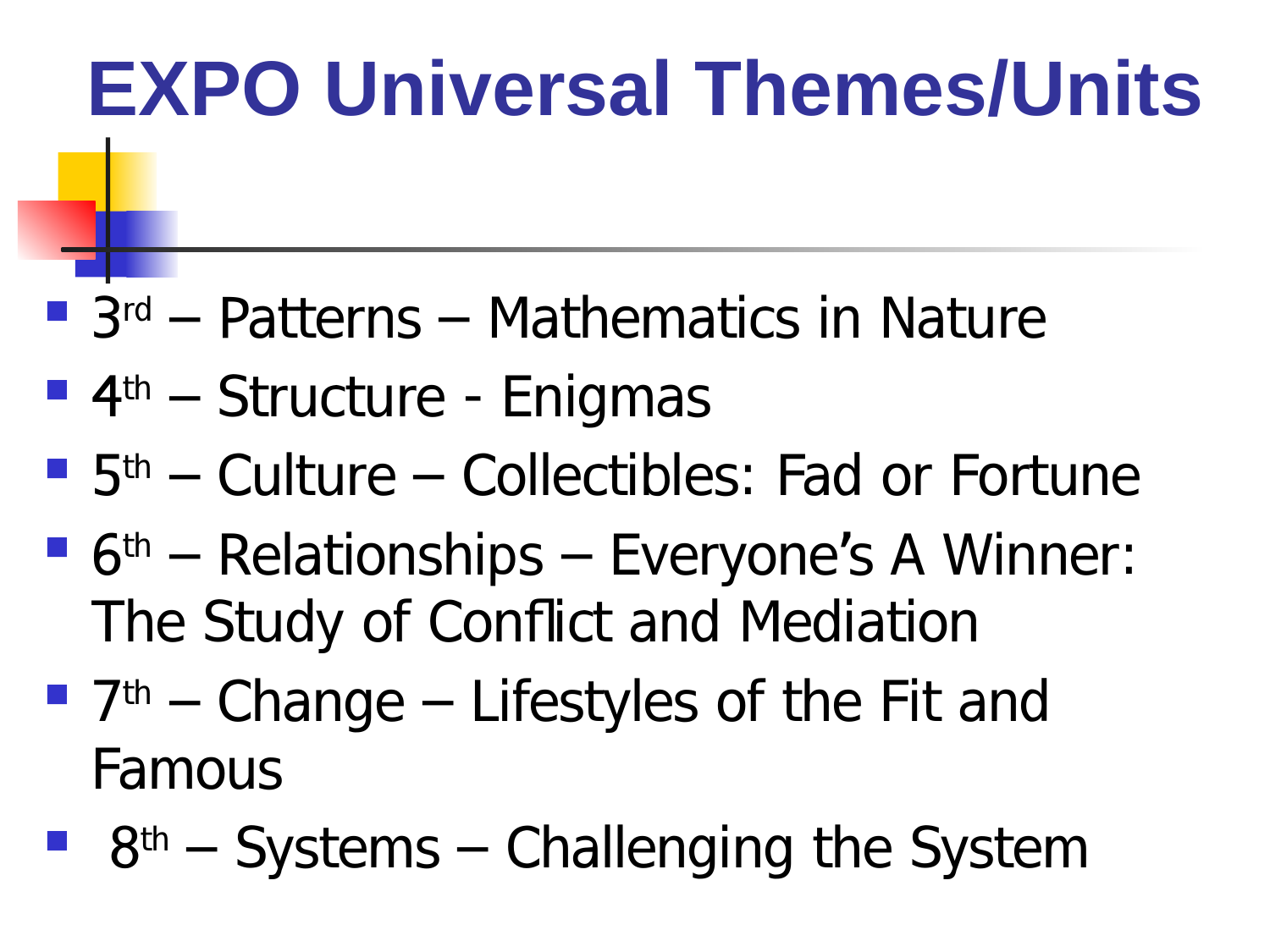

# EXPO Universal Themes/Units
3rd – Patterns – Mathematics in Nature
4th – Structure - Enigmas
5th – Culture – Collectibles: Fad or Fortune
6th – Relationships – Everyone’s A Winner: The Study of Conflict and Mediation
7th – Change – Lifestyles of the Fit and Famous
 8th – Systems – Challenging the System